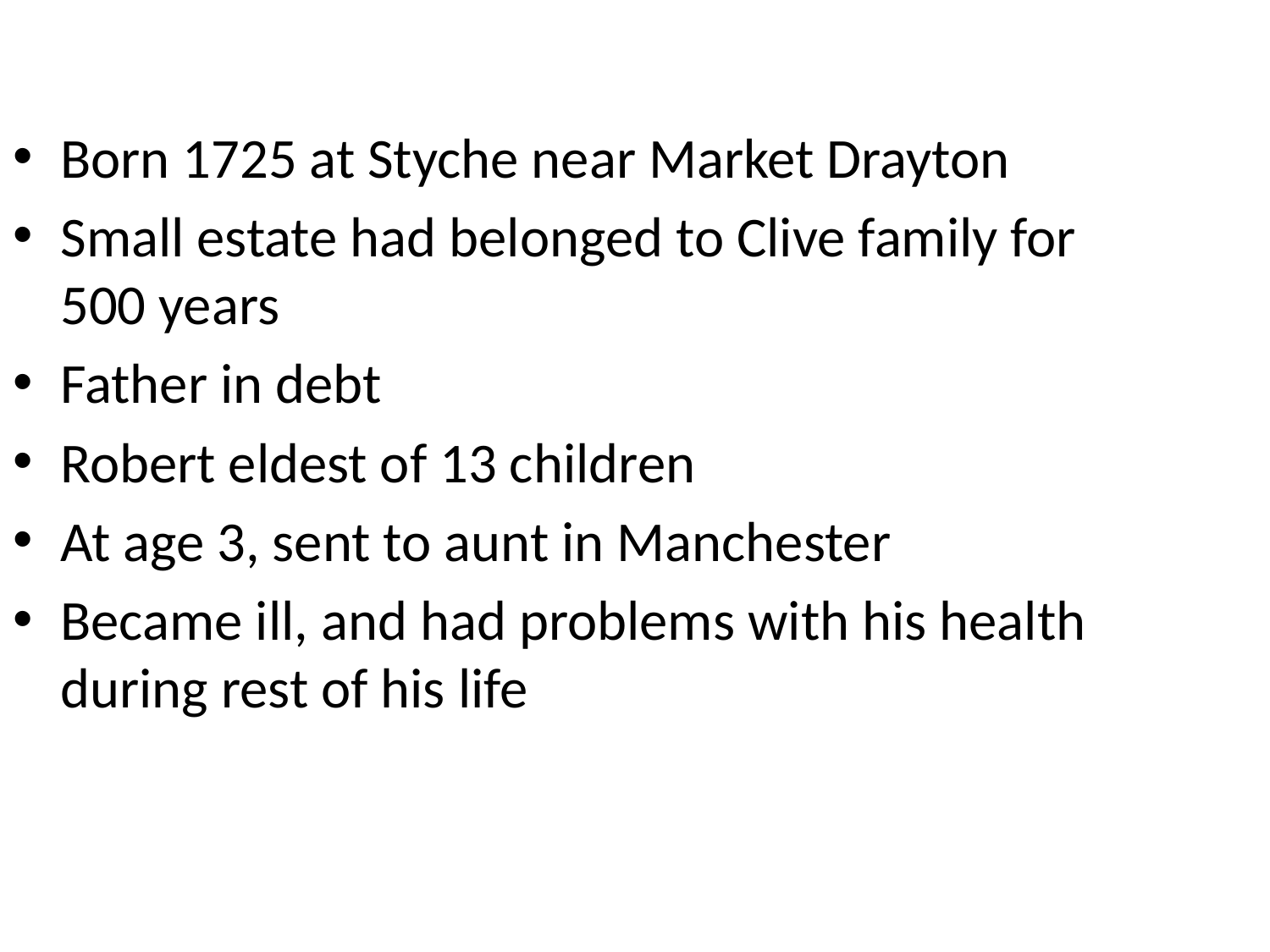

Born 1725 at Styche near Market Drayton
Small estate had belonged to Clive family for 500 years
Father in debt
Robert eldest of 13 children
At age 3, sent to aunt in Manchester
Became ill, and had problems with his health during rest of his life